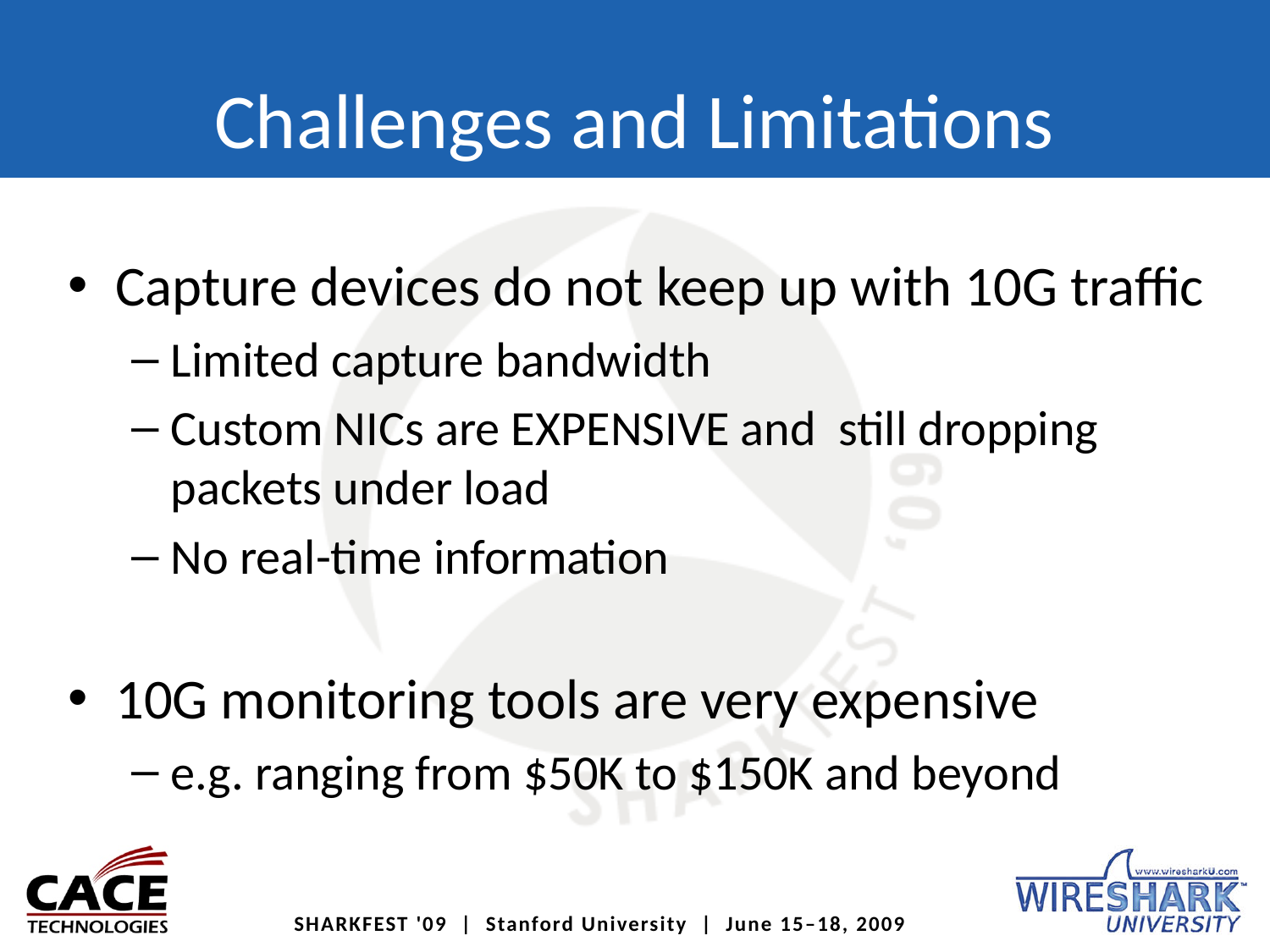

# Challenges and Limitations
Capture devices do not keep up with 10G traffic
Limited capture bandwidth
Custom NICs are EXPENSIVE and  still dropping packets under load
No real-time information

10G monitoring tools are very expensive
e.g. ranging from $50K to $150K and beyond